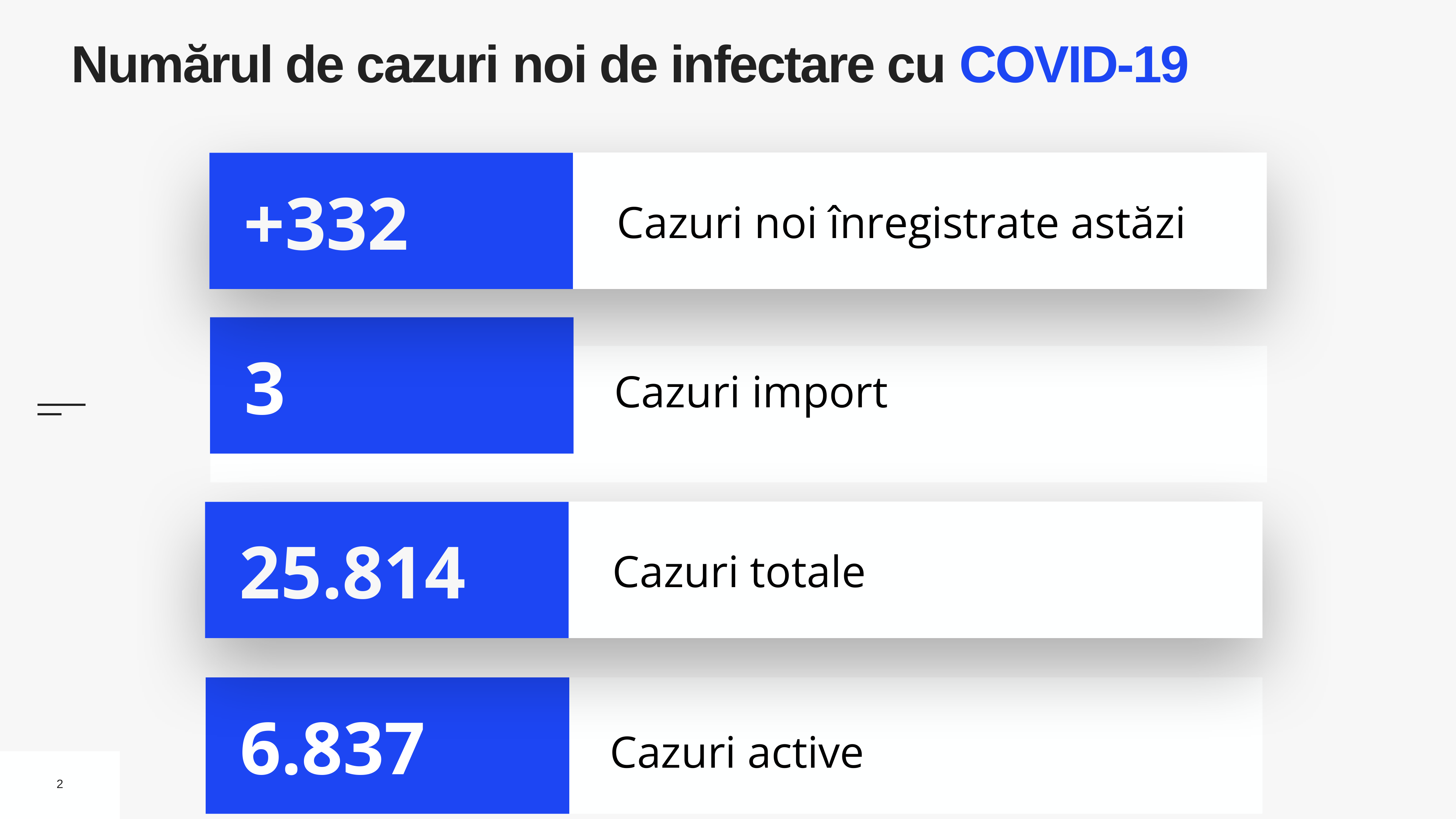

# Numărul de cazuri noi de infectare cu COVID-19

Cazuri noi înregistrate astăzi

+332

3

Cazuri import

Cazuri totale

25.814

Cazuri active

6.837
2